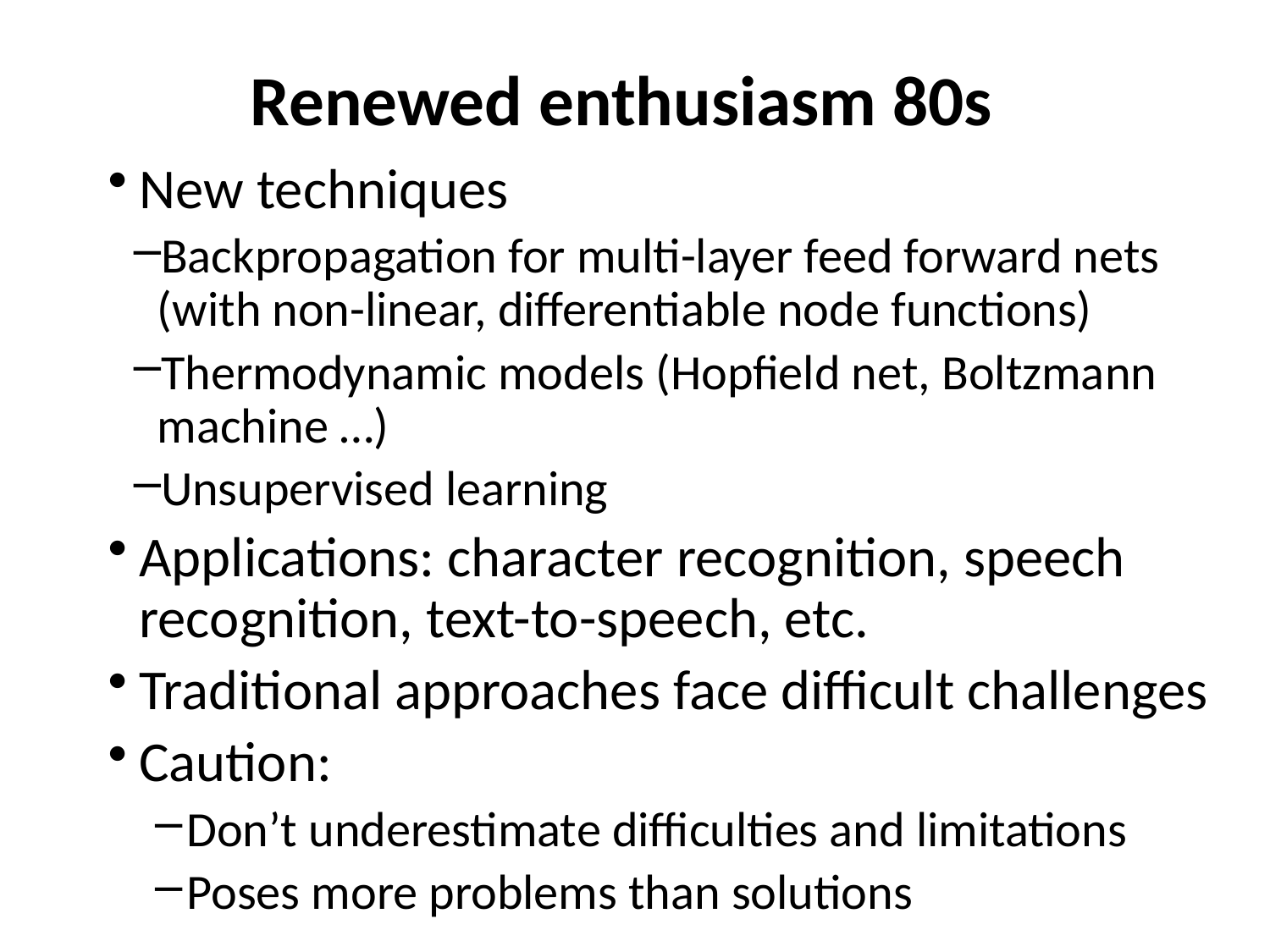

# Renewed enthusiasm 80s
New techniques
Backpropagation for multi-layer feed forward nets (with non-linear, differentiable node functions)
Thermodynamic models (Hopfield net, Boltzmann machine …)
Unsupervised learning
Applications: character recognition, speech recognition, text-to-speech, etc.
Traditional approaches face difficult challenges
Caution:
Don’t underestimate difficulties and limitations
Poses more problems than solutions